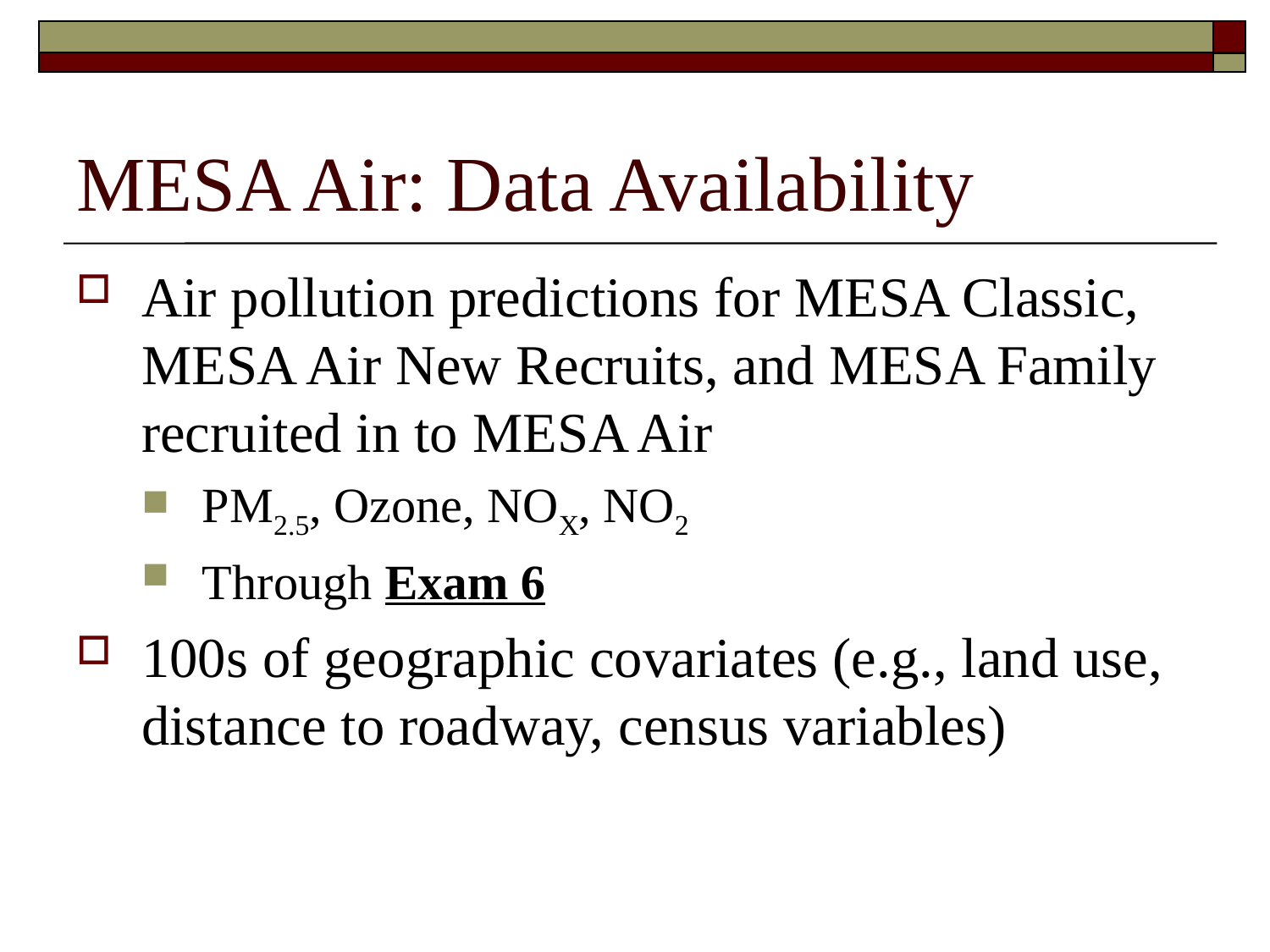

# MESA Air: Data Availability
Air pollution predictions for MESA Classic, MESA Air New Recruits, and MESA Family recruited in to MESA Air
PM2.5, Ozone, NOX, NO2
Through Exam 6
100s of geographic covariates (e.g., land use, distance to roadway, census variables)